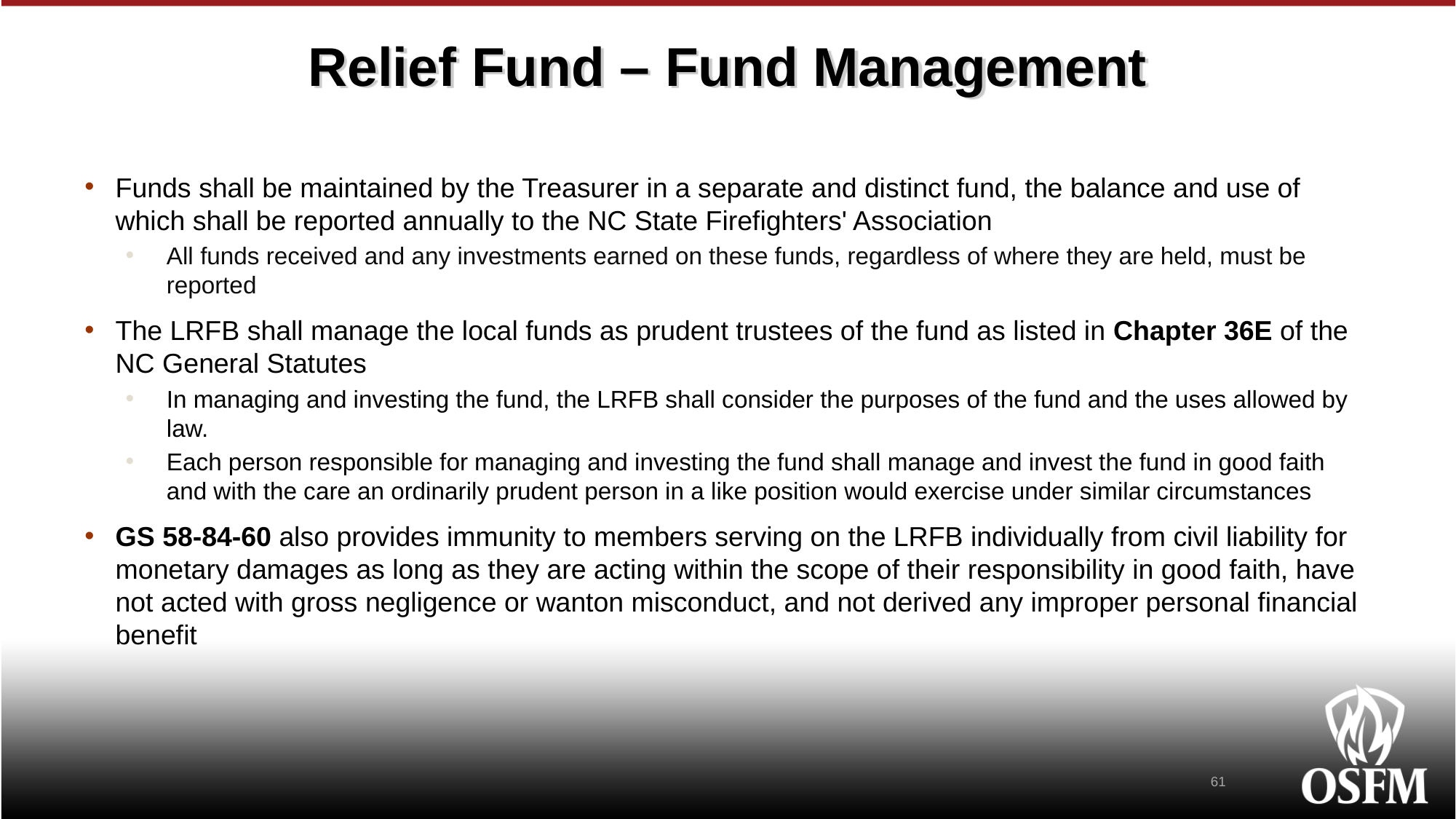

# Relief Fund – Fund Management
Funds shall be maintained by the Treasurer in a separate and distinct fund, the balance and use of which shall be reported annually to the NC State Firefighters' Association
All funds received and any investments earned on these funds, regardless of where they are held, must be reported
The LRFB shall manage the local funds as prudent trustees of the fund as listed in Chapter 36E of the NC General Statutes
In managing and investing the fund, the LRFB shall consider the purposes of the fund and the uses allowed by law.
Each person responsible for managing and investing the fund shall manage and invest the fund in good faith and with the care an ordinarily prudent person in a like position would exercise under similar circumstances
GS 58-84-60 also provides immunity to members serving on the LRFB individually from civil liability for monetary damages as long as they are acting within the scope of their responsibility in good faith, have not acted with gross negligence or wanton misconduct, and not derived any improper personal financial benefit

61